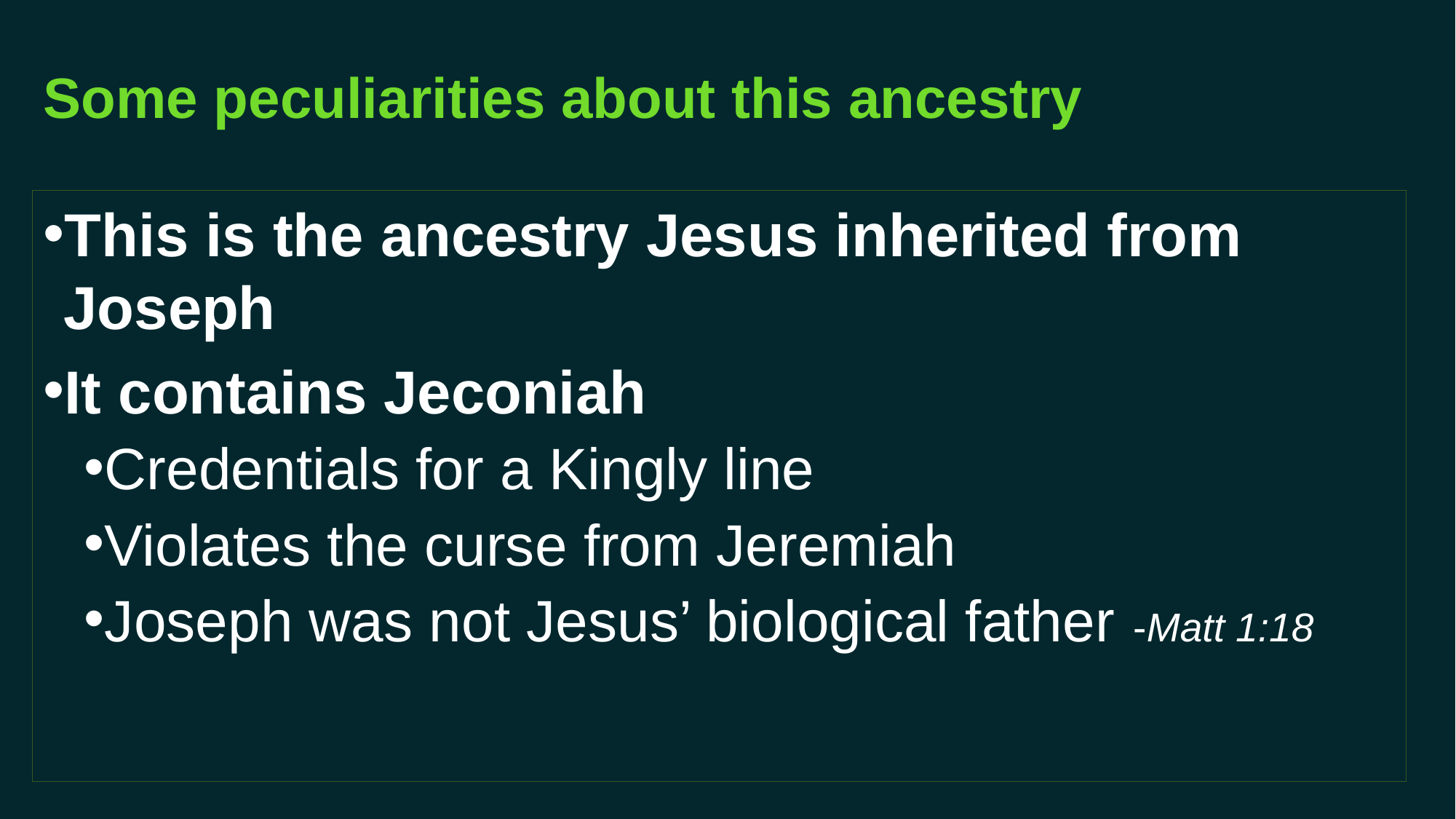

# Some peculiarities about this ancestry
This is the ancestry Jesus inherited from Joseph
It contains Jeconiah
Credentials for a Kingly line
Violates the curse from Jeremiah
Joseph was not Jesus’ biological father -Matt 1:18